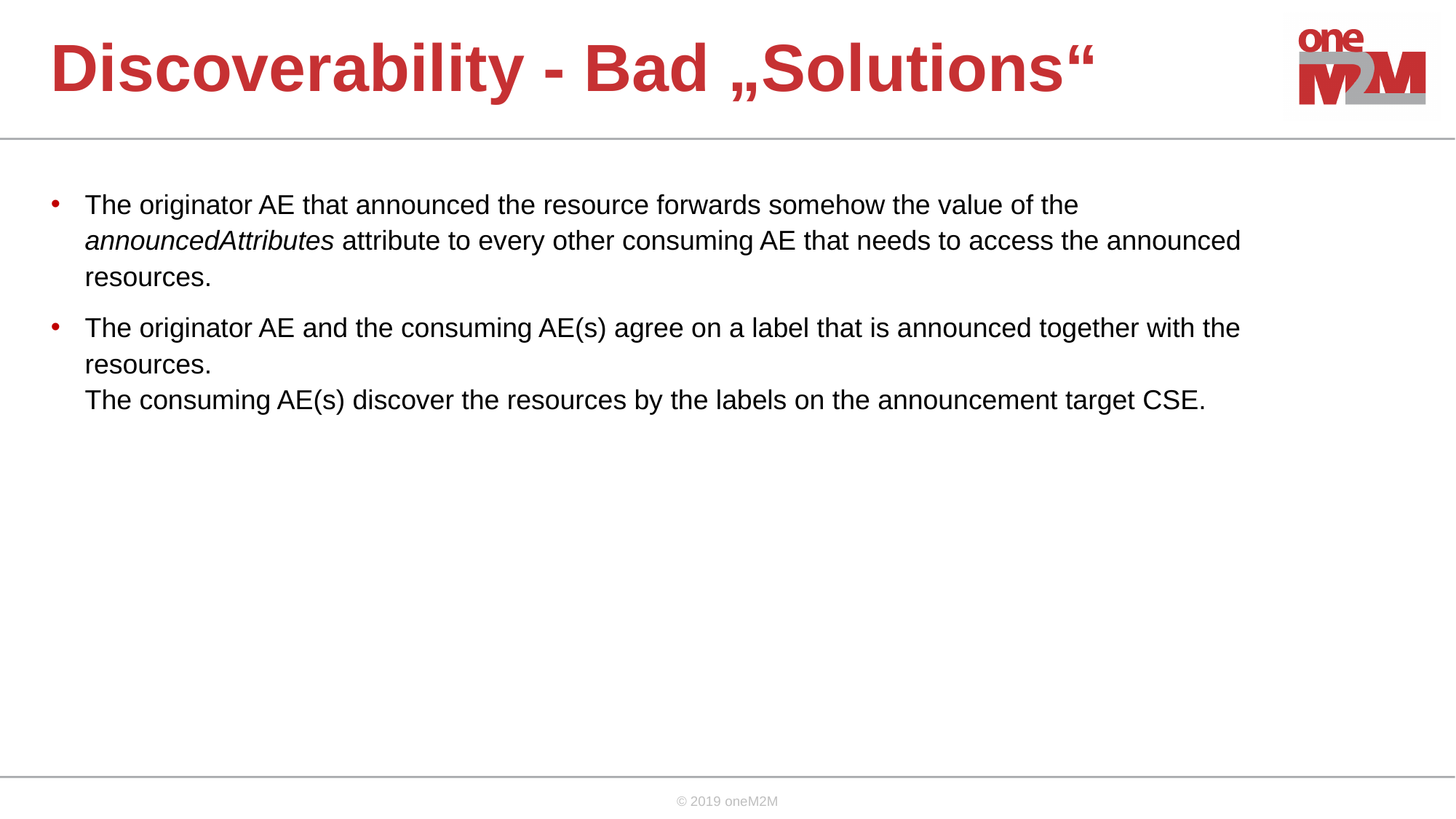

Discoverability - Bad „Solutions“
The originator AE that announced the resource forwards somehow the value of the announcedAttributes attribute to every other consuming AE that needs to access the announced resources.
The originator AE and the consuming AE(s) agree on a label that is announced together with the resources.
The consuming AE(s) discover the resources by the labels on the announcement target CSE.